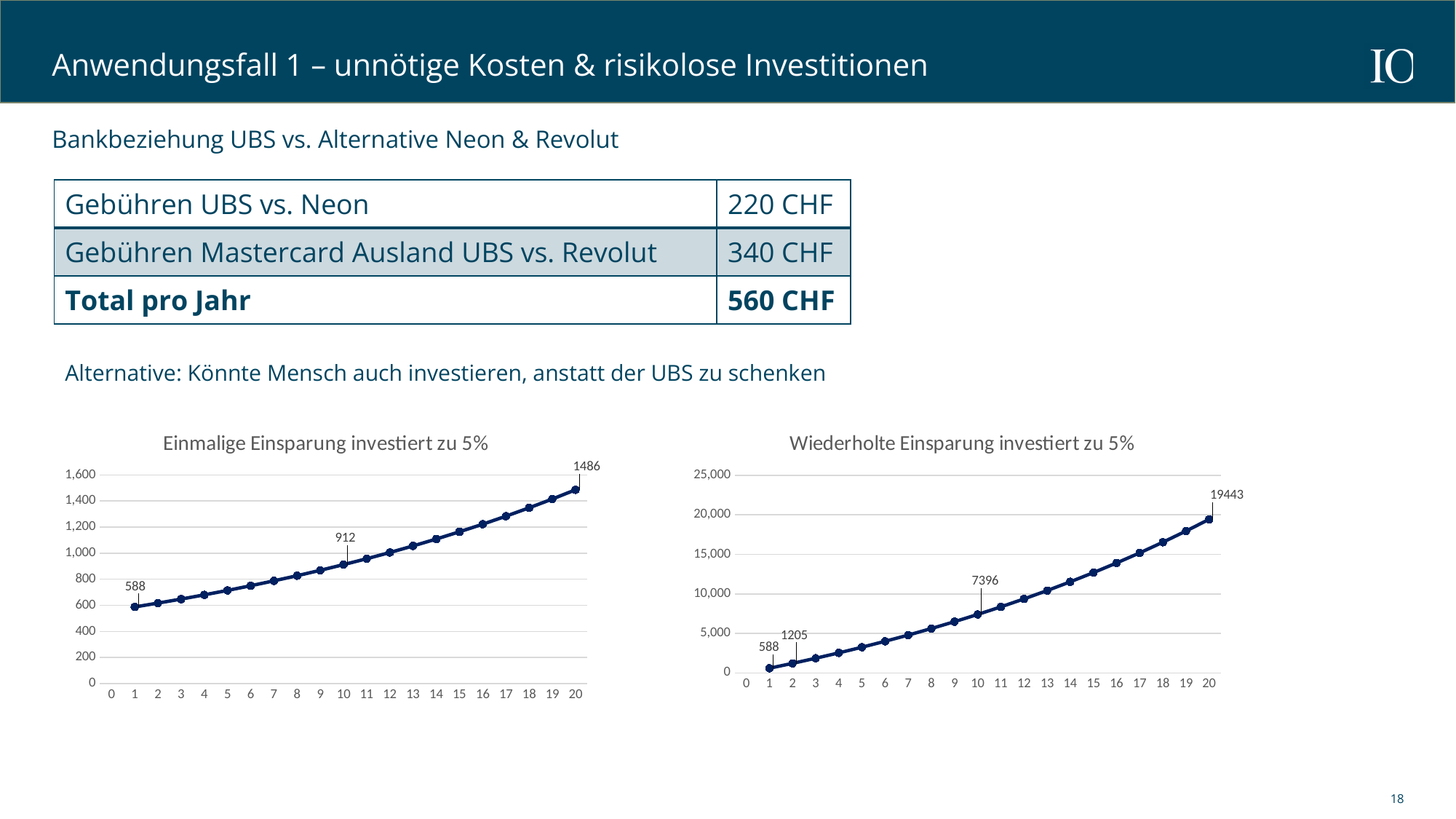

# Anwendungsfall 1 – unnötige Kosten & risikolose Investitionen
Bankbeziehung UBS vs. Alternative Neon & Revolut
| Gebühren UBS vs. Neon | 220 CHF |
| --- | --- |
| Gebühren Mastercard Ausland UBS vs. Revolut | 340 CHF |
| Total pro Jahr | 560 CHF |
Alternative: Könnte Mensch auch investieren, anstatt der UBS zu schenken

### Chart: Einmalige Einsparung investiert zu 5%

| Category |  |
|---|---|
| 0 | None |
| 1 | 588.0 |
| 2 | 617.4 |
| 3 | 648.2700000000001 |
| 4 | 680.6835 |
| 5 | 714.7176750000001 |
| 6 | 750.45355875 |
| 7 | 787.9762366875001 |
| 8 | 827.375048521875 |
| 9 | 868.7438009479688 |
| 10 | 912.1809909953673 |
| 11 | 957.7900405451358 |
| 12 | 1005.6795425723924 |
| 13 | 1055.963519701012 |
| 14 | 1108.7616956860625 |
| 15 | 1164.199780470366 |
| 16 | 1222.4097694938841 |
| 17 | 1283.5302579685786 |
| 18 | 1347.7067708670074 |
| 19 | 1415.0921094103578 |
| 20 | 1485.8467148808757 |

### Chart: Wiederholte Einsparung investiert zu 5%

| Category |  |
|---|---|
| 0 | None |
| 1 | 588.0 |
| 2 | 1205.4 |
| 3 | 1853.67 |
| 4 | 2534.3535 |
| 5 | 3249.071175 |
| 6 | 3999.52473375 |
| 7 | 4787.5009704375 |
| 8 | 5614.876018959375 |
| 9 | 6483.619819907344 |
| 10 | 7395.800810902711 |
| 11 | 8353.590851447847 |
| 12 | 9359.27039402024 |
| 13 | 10415.233913721251 |
| 14 | 11523.995609407313 |
| 15 | 12688.19538987768 |
| 16 | 13910.605159371564 |
| 17 | 15194.135417340141 |
| 18 | 16541.84218820715 |
| 19 | 17956.934297617507 |
| 20 | 19442.78101249838 |
18